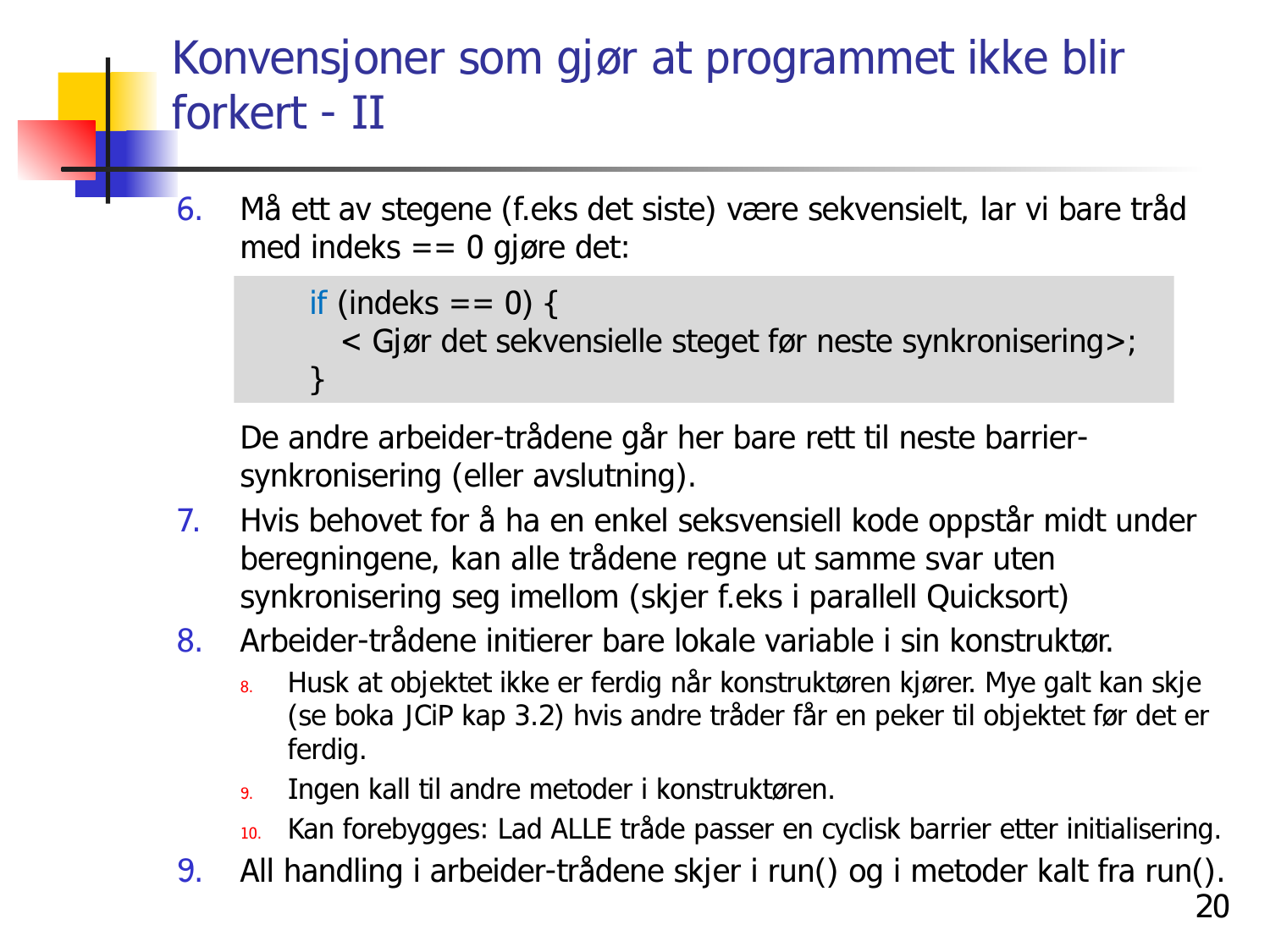

# Konvensjoner som gjør at programmet ikke blir forkert - II
Må ett av stegene (f.eks det siste) være sekvensielt, lar vi bare tråd med indeks == 0 gjøre det:
De andre arbeider-trådene går her bare rett til neste barrier-synkronisering (eller avslutning).
Hvis behovet for å ha en enkel seksvensiell kode oppstår midt under beregningene, kan alle trådene regne ut samme svar uten synkronisering seg imellom (skjer f.eks i parallell Quicksort)
Arbeider-trådene initierer bare lokale variable i sin konstruktør.
Husk at objektet ikke er ferdig når konstruktøren kjører. Mye galt kan skje (se boka JCiP kap 3.2) hvis andre tråder får en peker til objektet før det er ferdig.
Ingen kall til andre metoder i konstruktøren.
Kan forebygges: Lad ALLE tråde passer en cyclisk barrier etter initialisering.
All handling i arbeider-trådene skjer i run() og i metoder kalt fra run().

if (indeks == 0) {
   < Gjør det sekvensielle steget før neste synkronisering>;
}
20